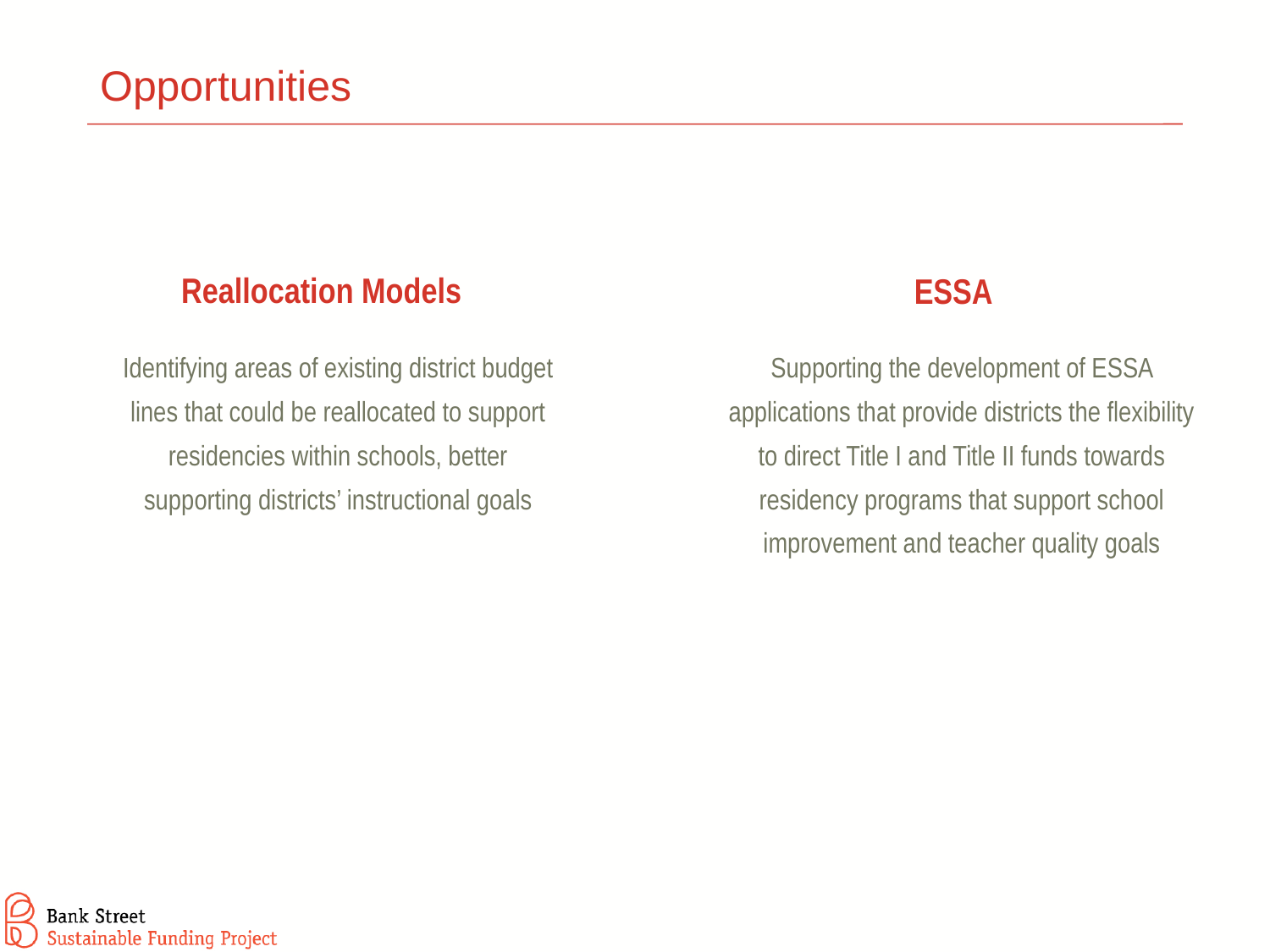

# Opportunities
Reallocation Models
ESSA
Identifying areas of existing district budget lines that could be reallocated to support residencies within schools, better supporting districts’ instructional goals
Supporting the development of ESSA applications that provide districts the flexibility to direct Title I and Title II funds towards residency programs that support school improvement and teacher quality goals